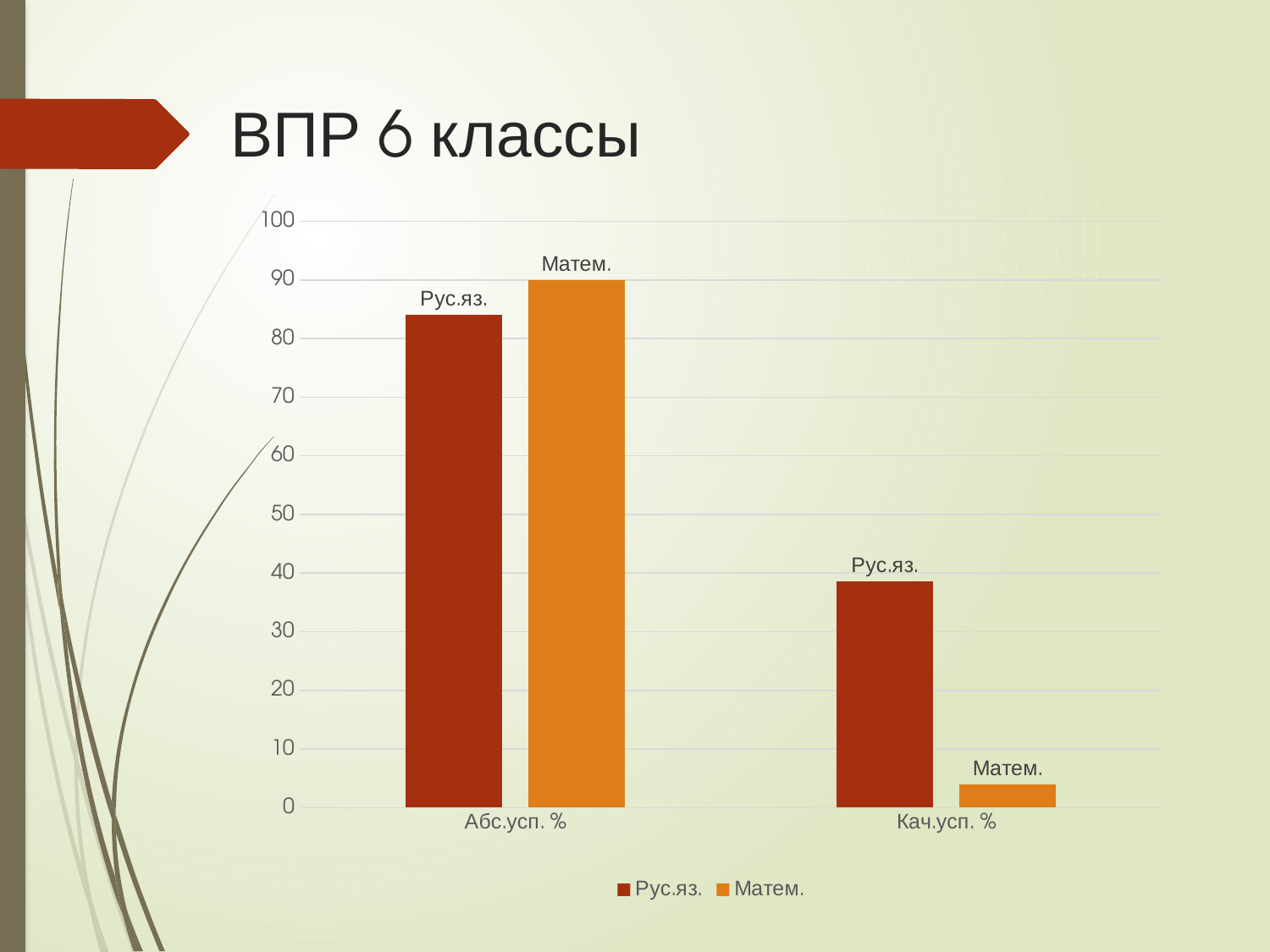

# ВПР 6 классы

### Chart

| Category | Рус.яз. | Матем. |
|---|---|---|
| Абс.усп. % | 84.0 | 90.0 |
| Кач.усп. % | 38.6 | 4.0 |